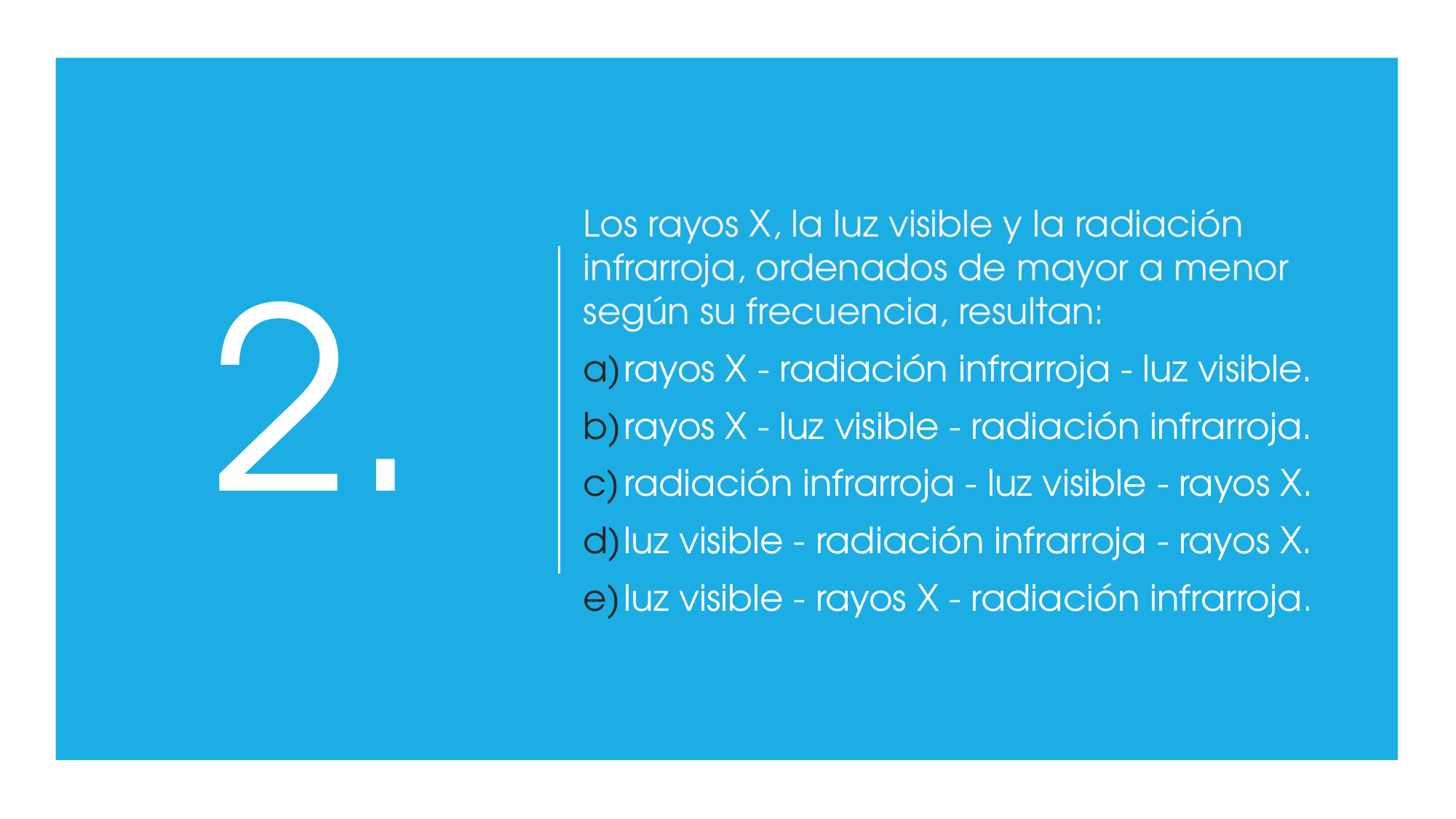

# 2.
Los rayos X, la luz visible y la radiación infrarroja, ordenados de mayor a menor según su frecuencia, resultan:
rayos X - radiación infrarroja - luz visible.
rayos X - luz visible - radiación infrarroja.
radiación infrarroja - luz visible - rayos X.
luz visible - radiación infrarroja - rayos X.
luz visible - rayos X - radiación infrarroja.